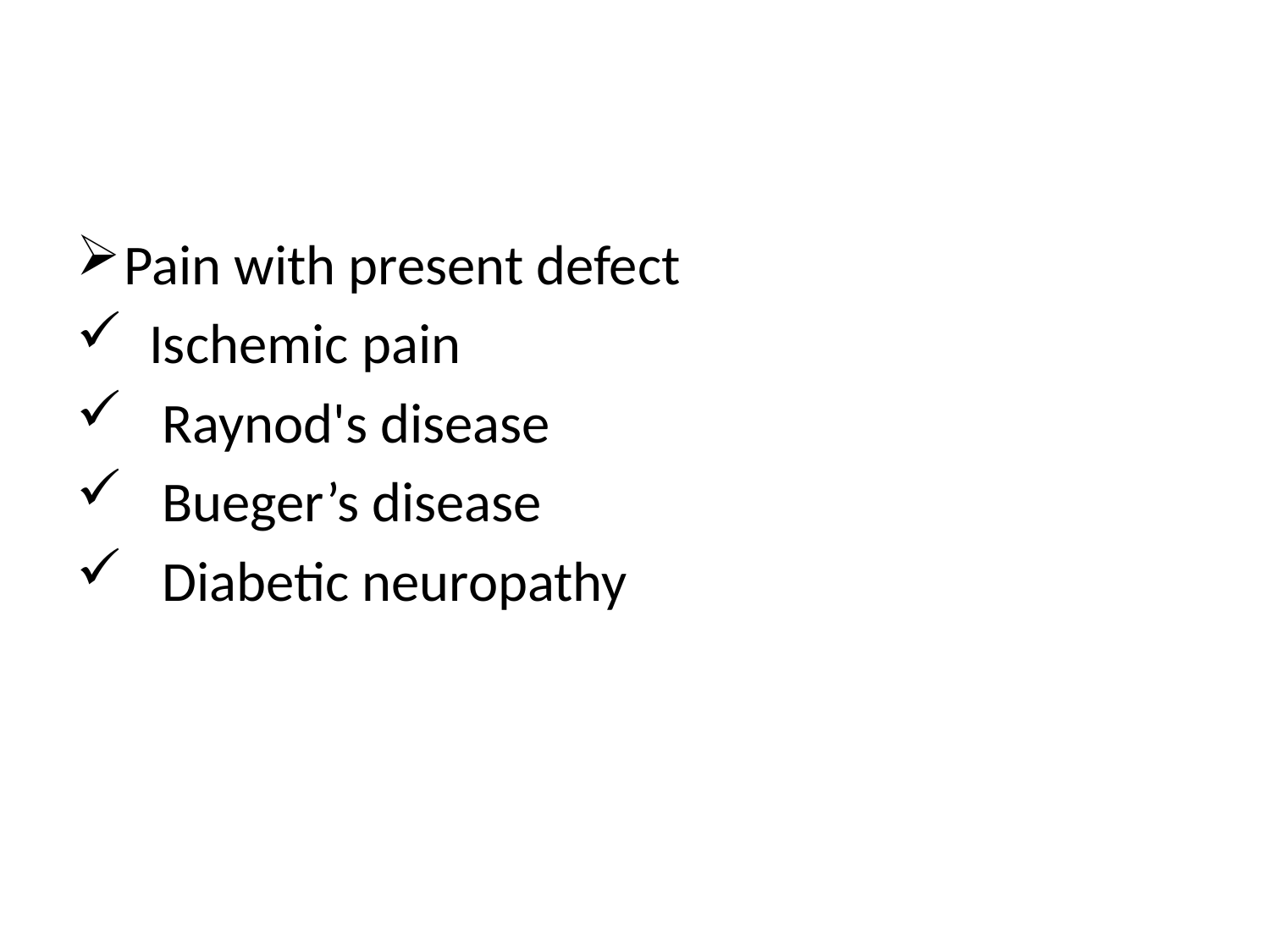

#
Pain with present defect
  Ischemic pain
   Raynod's disease
   Bueger’s disease
   Diabetic neuropathy